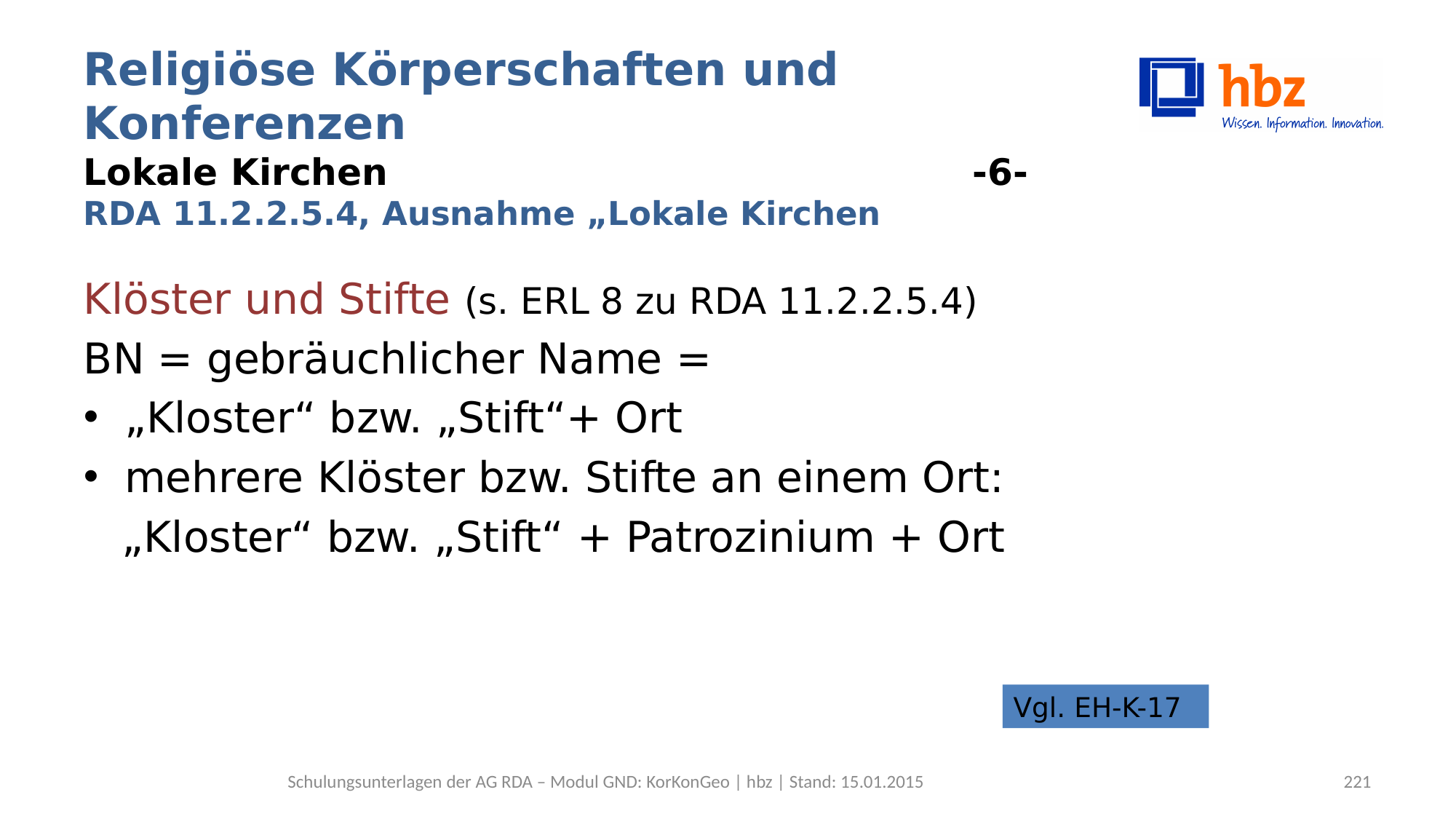

# Religiöse Körperschaften und Konferenzen Lokale Kirchen                                              -6- RDA 11.2.2.5.4, Ausnahme „Lokale Kirchen
Klöster und Stifte (s. ERL 8 zu RDA 11.2.2.5.4)
BN = gebräuchlicher Name =
„Kloster“ bzw. „Stift“+ Ort
mehrere Klöster bzw. Stifte an einem Ort:
     „Kloster“ bzw. „Stift“ + Patrozinium + Ort

Vgl. EH-K-17
Schulungsunterlagen der AG RDA – Modul GND: KorKonGeo | hbz | Stand: 15.01.2015
221